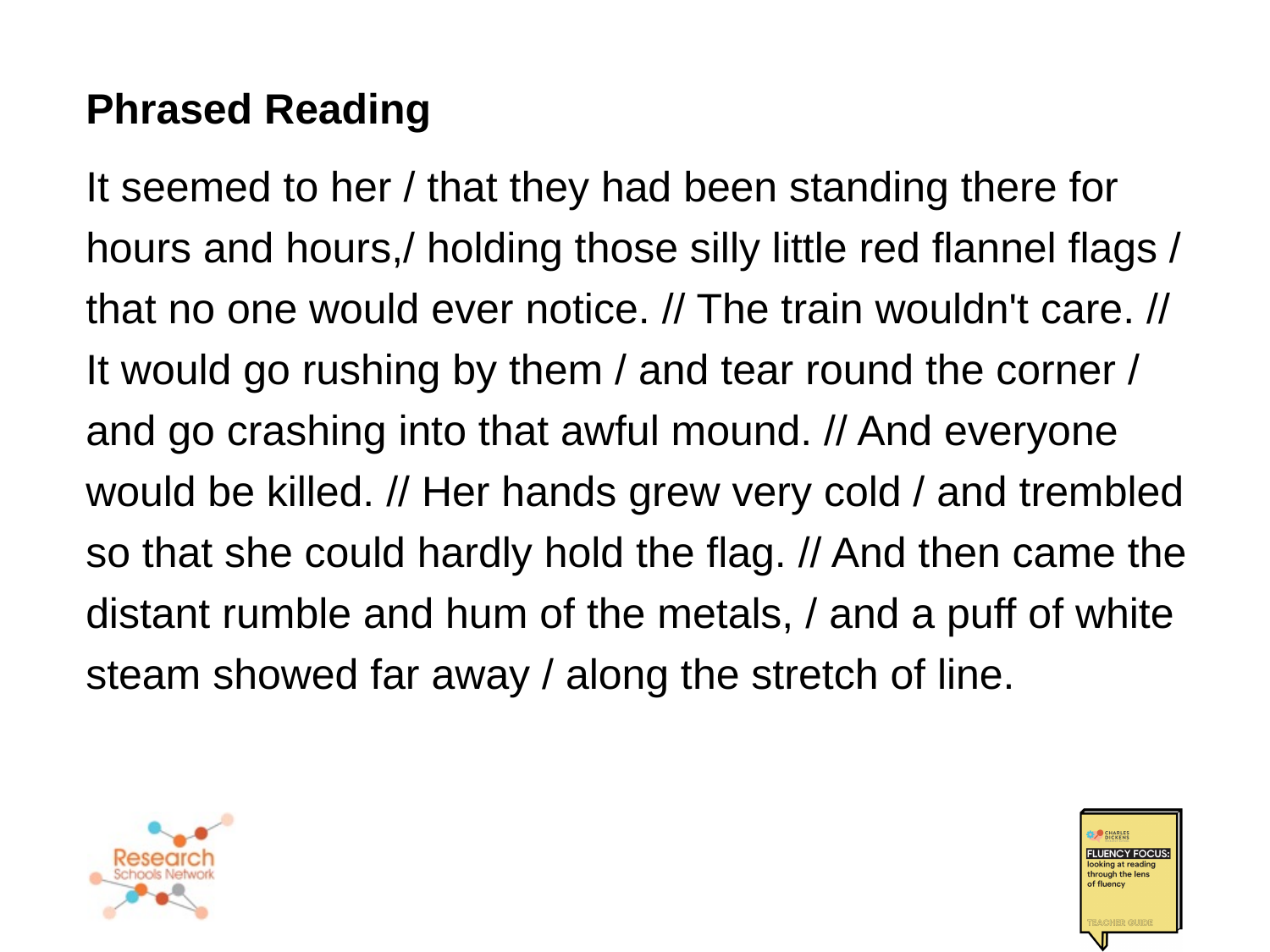

Phrased Reading
It seemed to her / that they had been standing there for hours and hours,/ holding those silly little red flannel flags / that no one would ever notice. // The train wouldn't care. // It would go rushing by them / and tear round the corner / and go crashing into that awful mound. // And everyone would be killed. // Her hands grew very cold / and trembled so that she could hardly hold the flag. // And then came the distant rumble and hum of the metals, / and a puff of white steam showed far away / along the stretch of line.